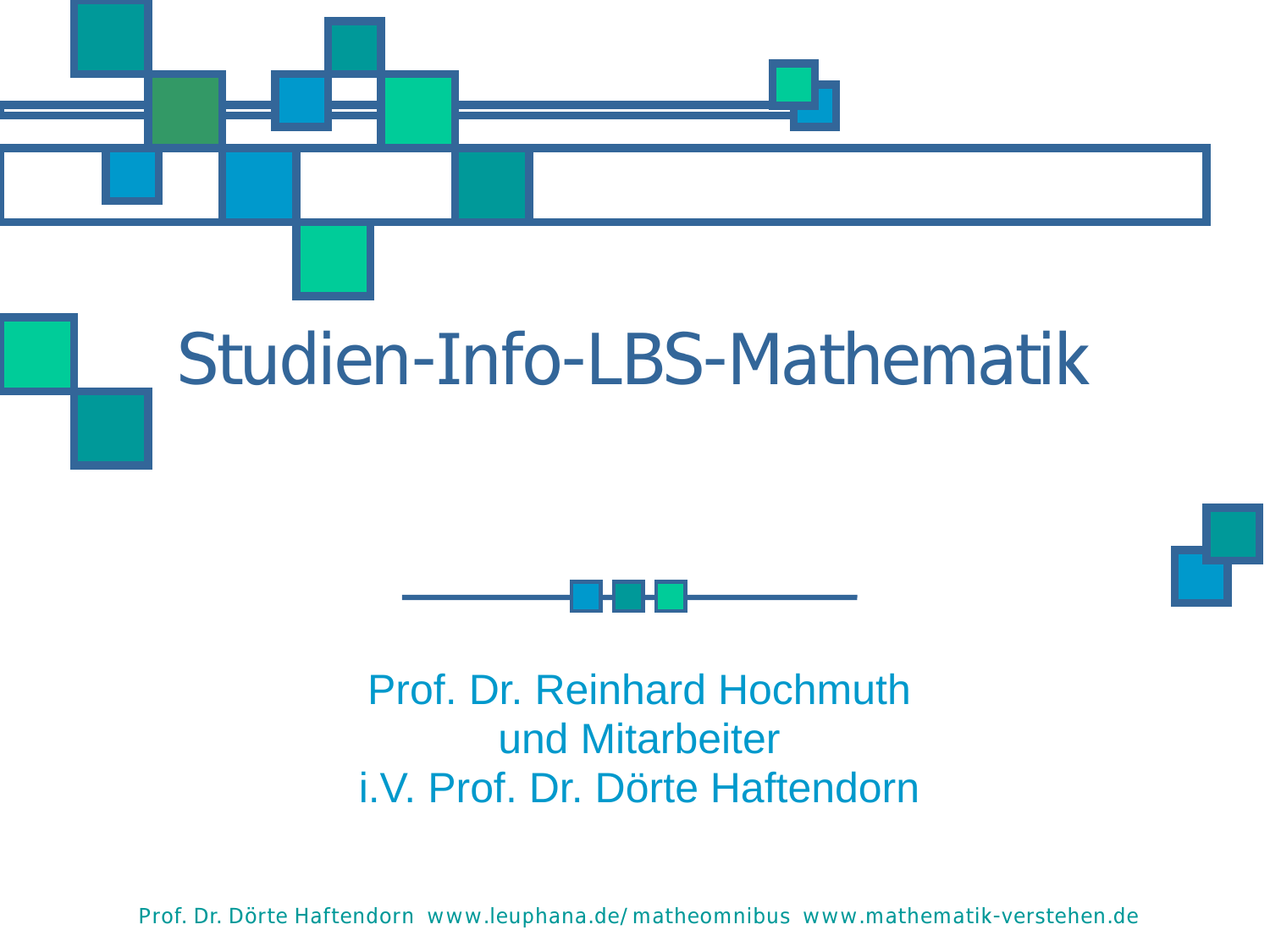

# Studien-Info-LBS-Mathematik
Prof. Dr. Reinhard Hochmuth
und Mitarbeiter
i.V. Prof. Dr. Dörte Haftendorn
Prof. Dr. Dörte Haftendorn  www.leuphana.de/matheomnibus  www.mathematik-verstehen.de